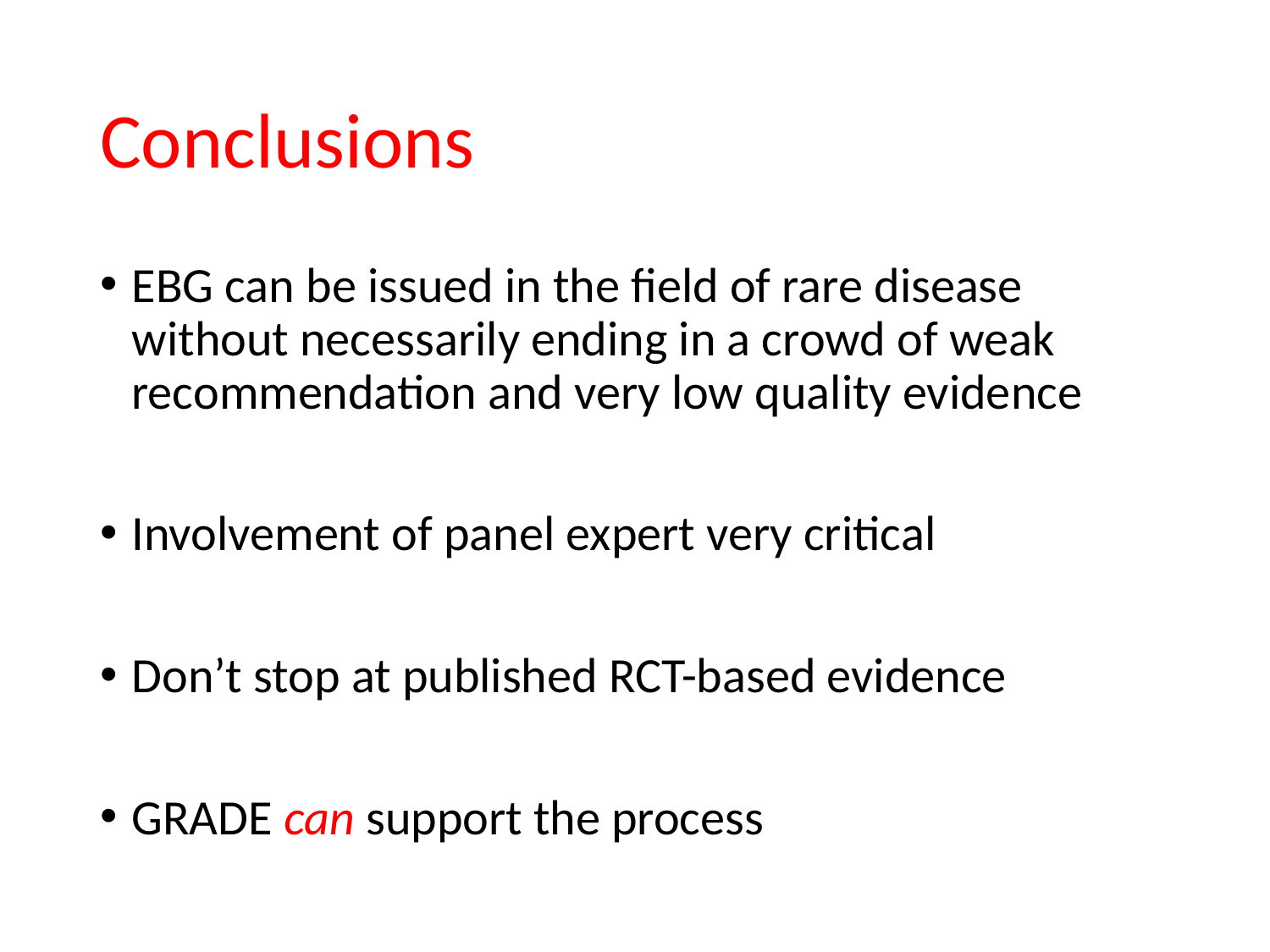

# Conclusions
EBG can be issued in the field of rare disease without necessarily ending in a crowd of weak recommendation and very low quality evidence

Involvement of panel expert very critical

Don’t stop at published RCT-based evidence

GRADE can support the process